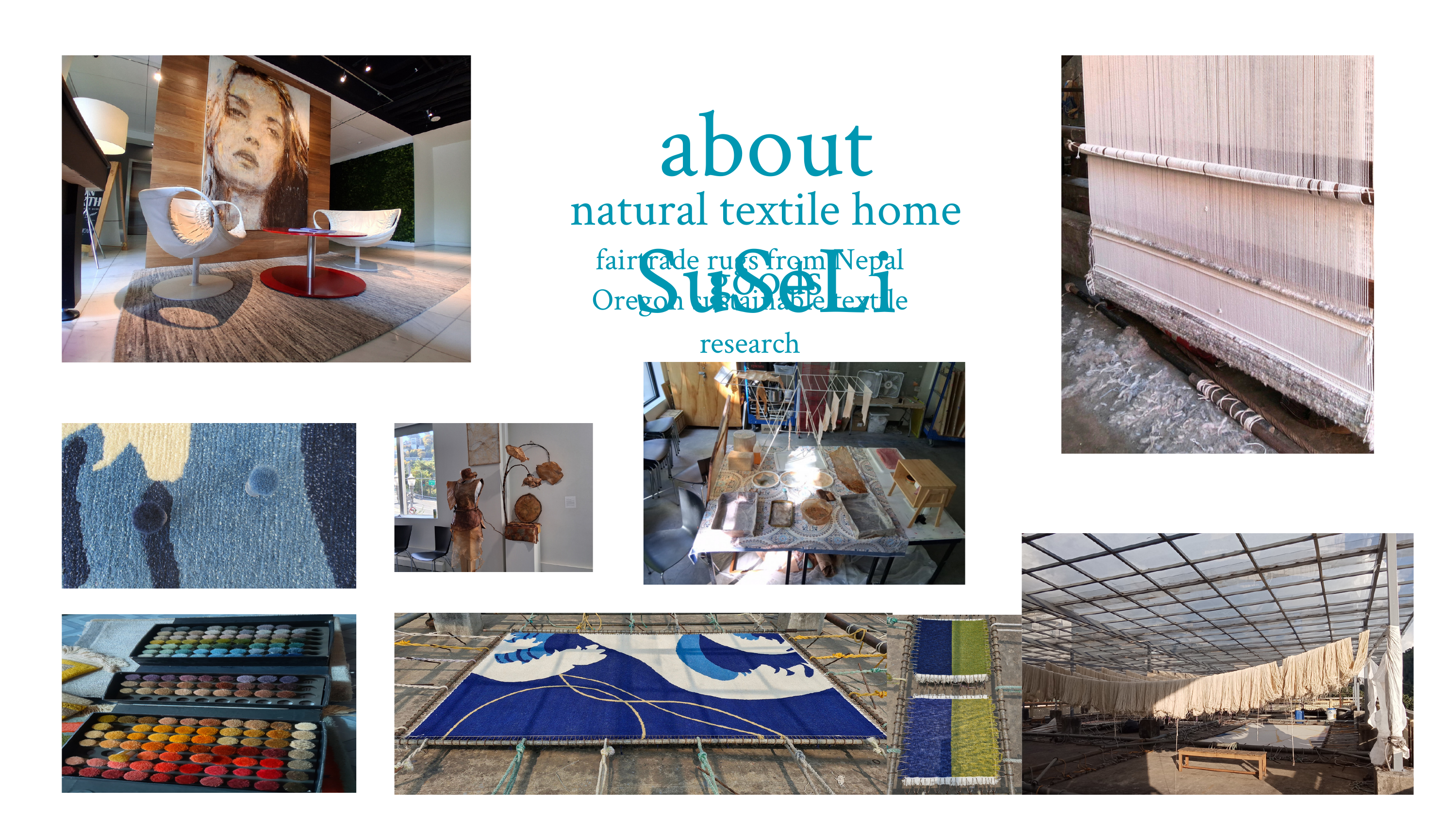

about SuSeLi
natural textile home goods
fairtrade rugs from Nepal
Oregon sustainable textile research